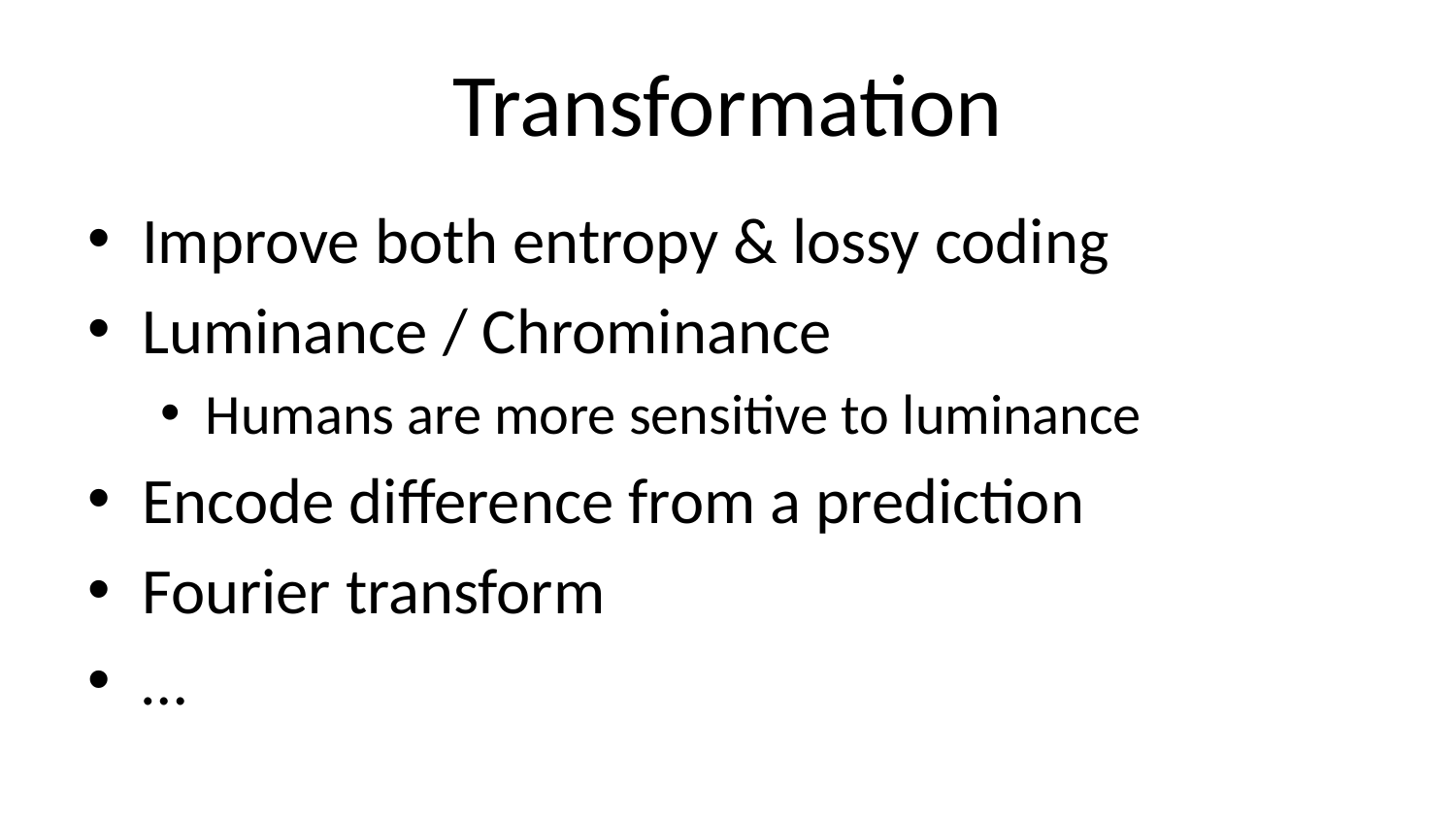

# Transformation
Improve both entropy & lossy coding
Luminance / Chrominance
Humans are more sensitive to luminance
Encode difference from a prediction
Fourier transform
…